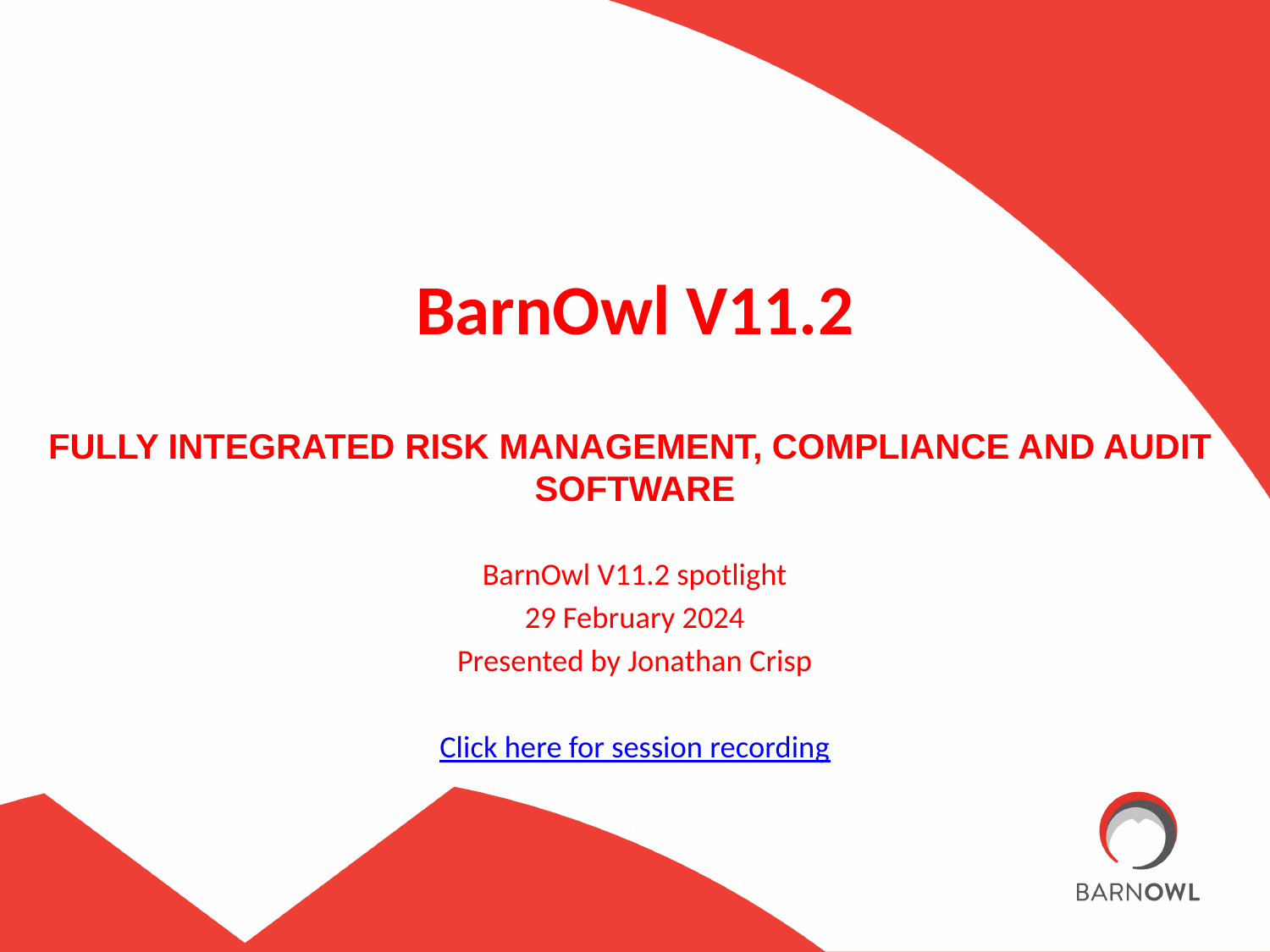

BarnOwl V11.2
FULLY INTEGRATED RISK MANAGEMENT, COMPLIANCE AND AUDIT
SOFTWARE
BarnOwl V11.2 spotlight
29 February 2024
Presented by Jonathan Crisp

Click here for session recording